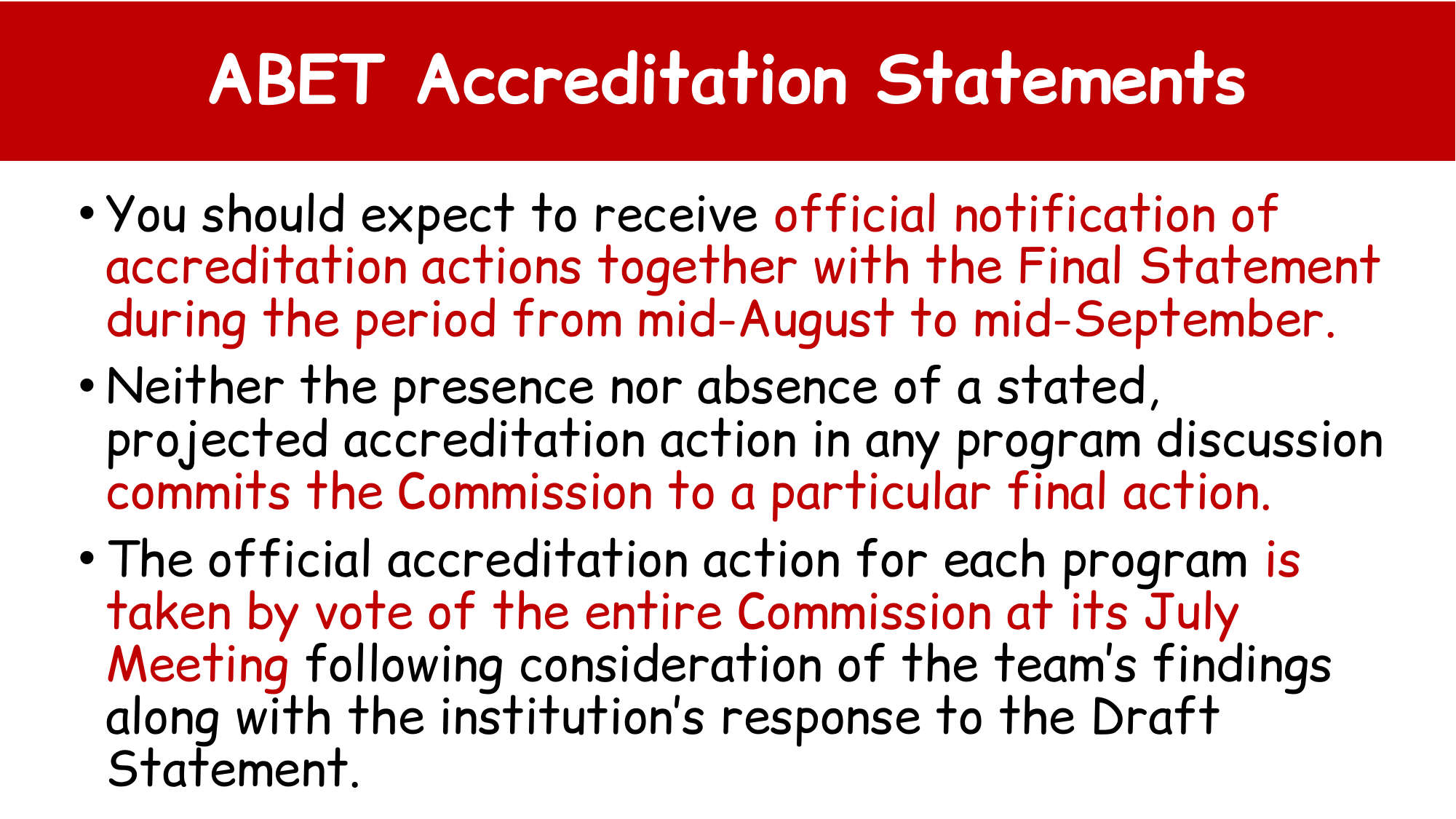

# ABET Accreditation Statements
You should expect to receive official notification of accreditation actions together with the Final Statement during the period from mid-August to mid-September.
Neither the presence nor absence of a stated, projected accreditation action in any program discussion commits the Commission to a particular final action.
The official accreditation action for each program is taken by vote of the entire Commission at its July Meeting following consideration of the team’s findings along with the institution’s response to the Draft Statement.